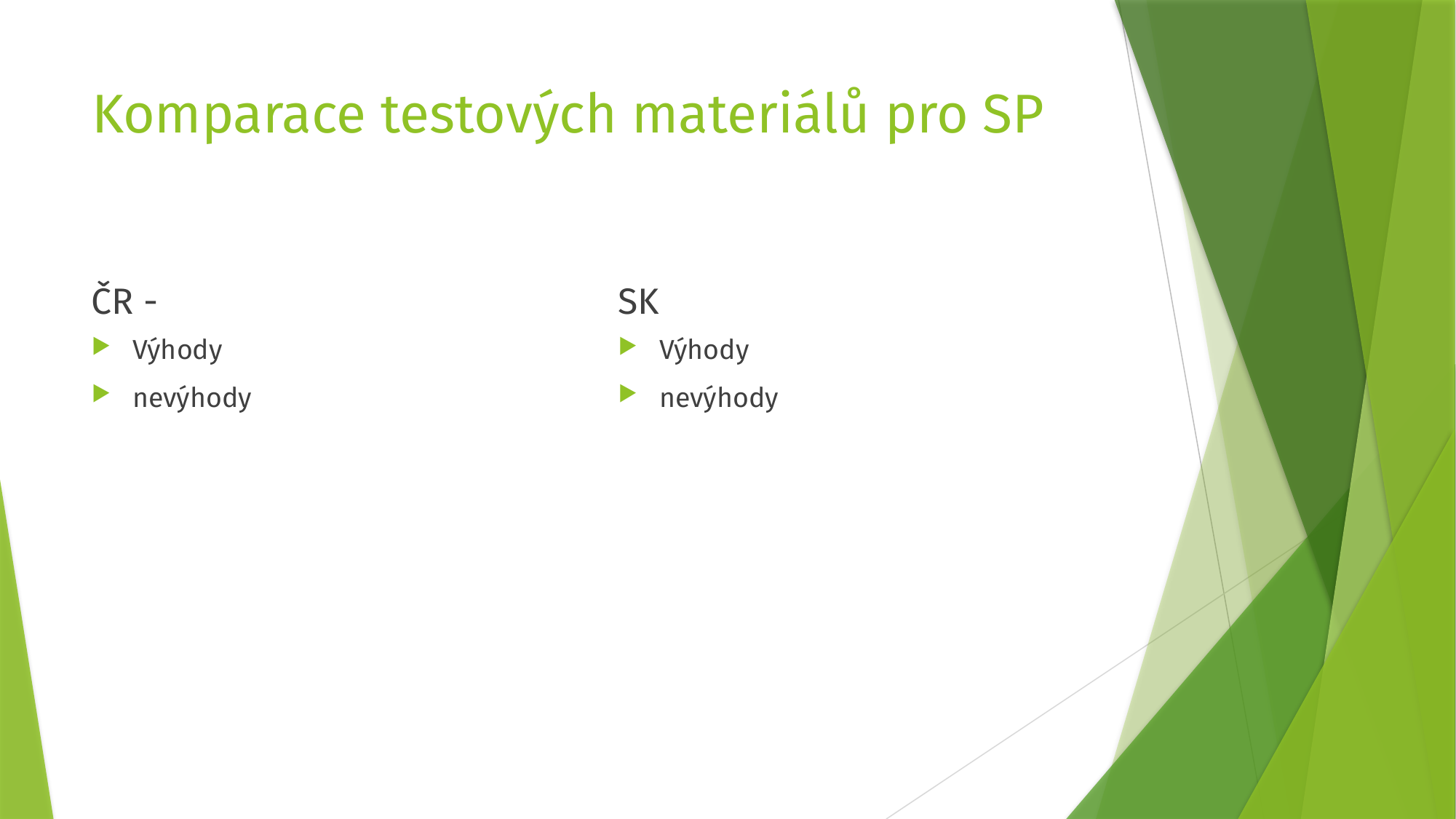

# Komparace testových materiálů pro SP
ČR -
SK
Výhody
nevýhody
Výhody
nevýhody